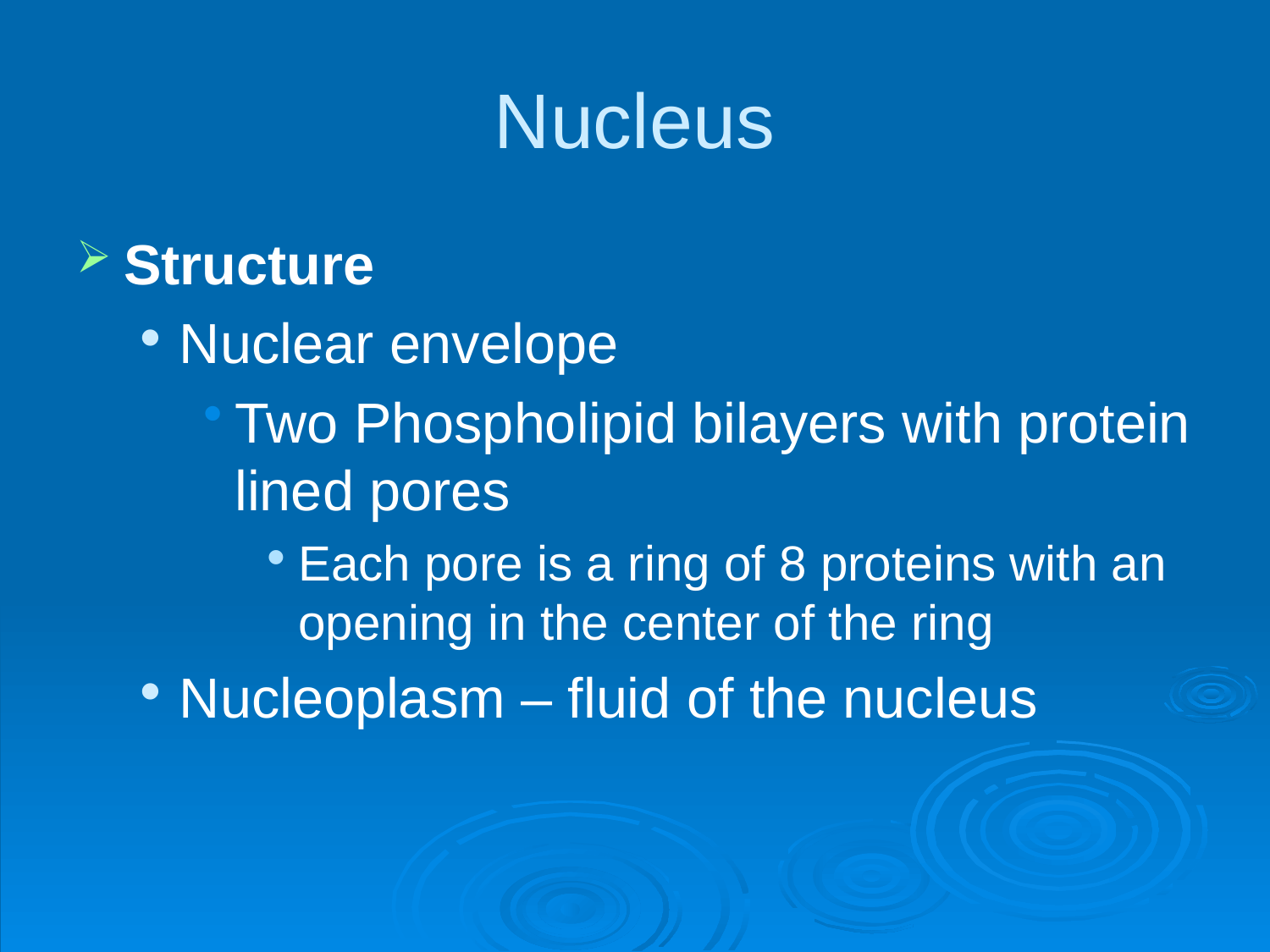

# Nucleus
Structure
Nuclear envelope
Two Phospholipid bilayers with protein lined pores
Each pore is a ring of 8 proteins with an opening in the center of the ring
Nucleoplasm – fluid of the nucleus